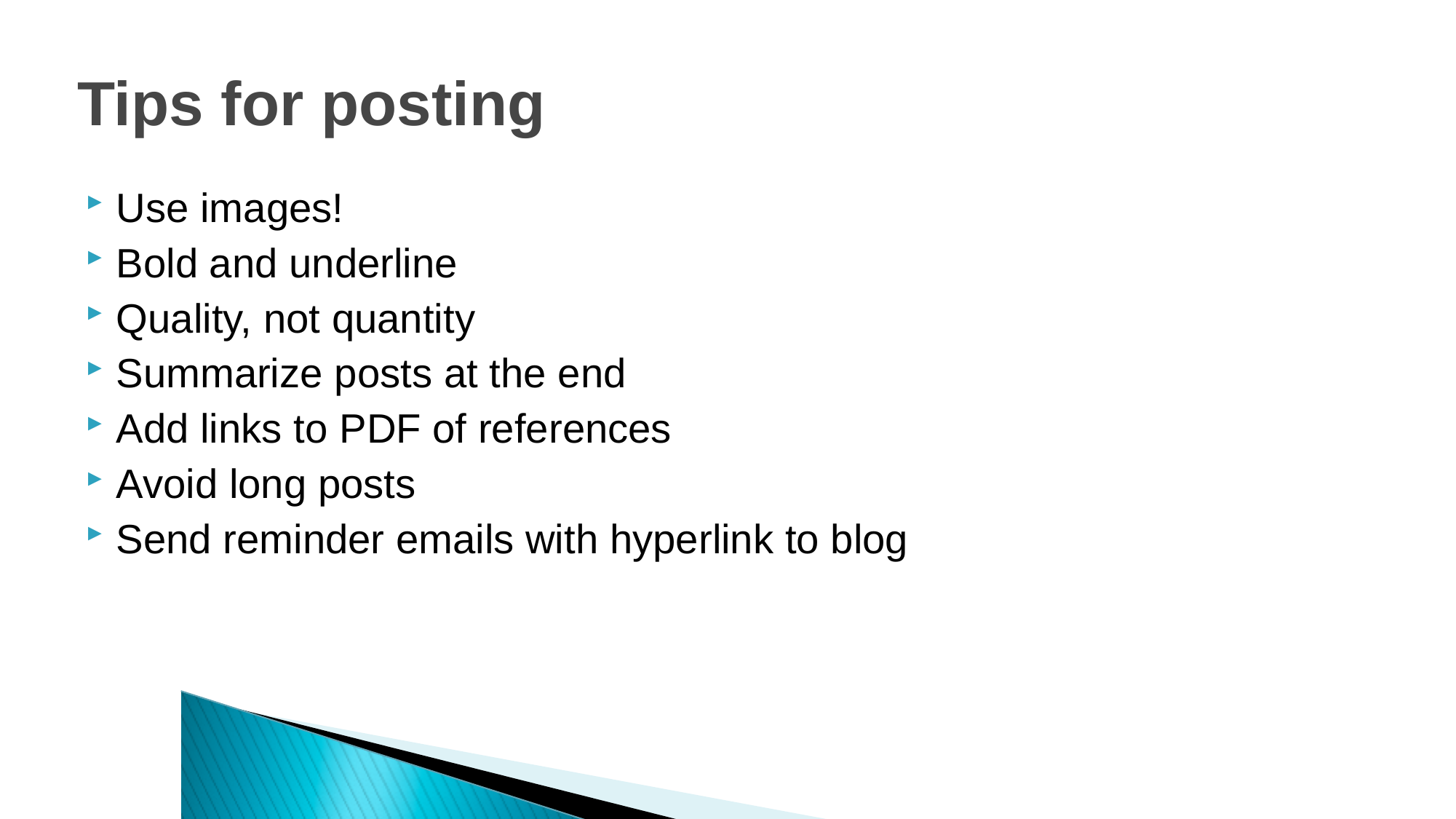

# Tips for posting
Use images!
Bold and underline
Quality, not quantity
Summarize posts at the end
Add links to PDF of references
Avoid long posts
Send reminder emails with hyperlink to blog